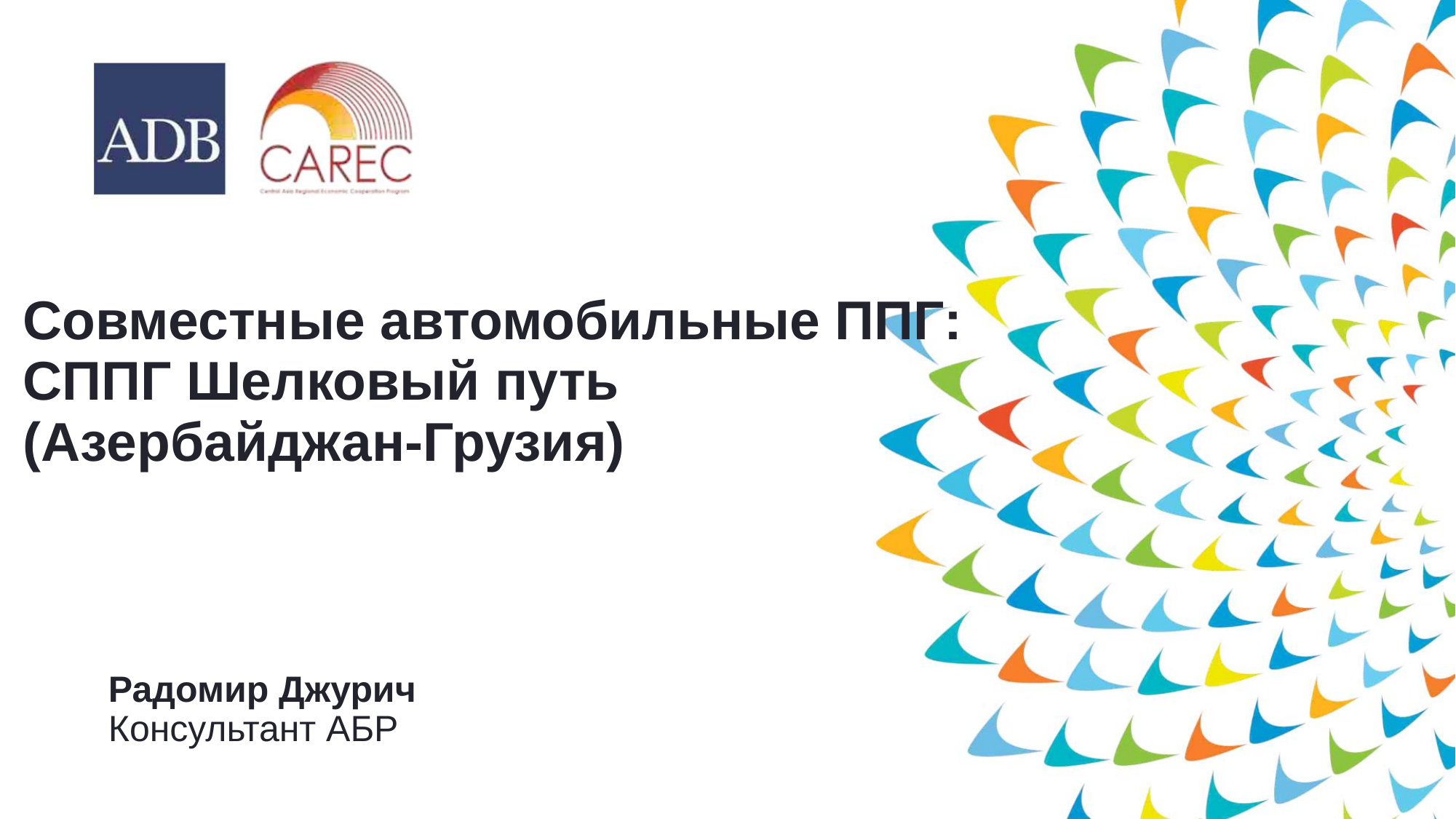

Совместные автомобильные ППГ:
СППГ Шелковый путь (Азербайджан-Грузия)
Радомир Джурич
Консультант АБР